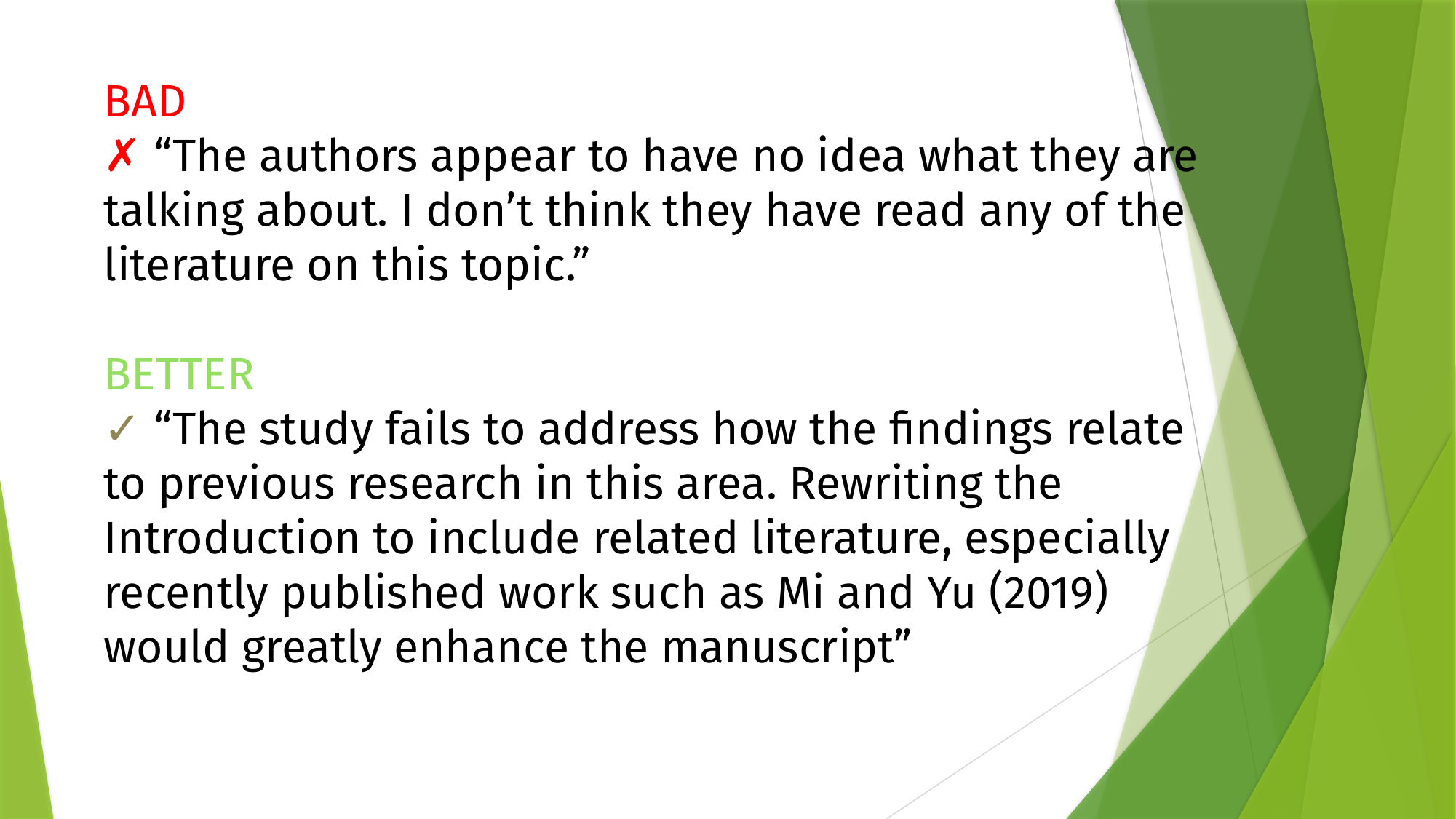

BAD
✗ “The authors appear to have no idea what they are talking about. I don’t think they have read any of the literature on this topic.”

BETTER
✓ “The study fails to address how the findings relate to previous research in this area. Rewriting the Introduction to include related literature, especially recently published work such as Mi and Yu (2019) would greatly enhance the manuscript”